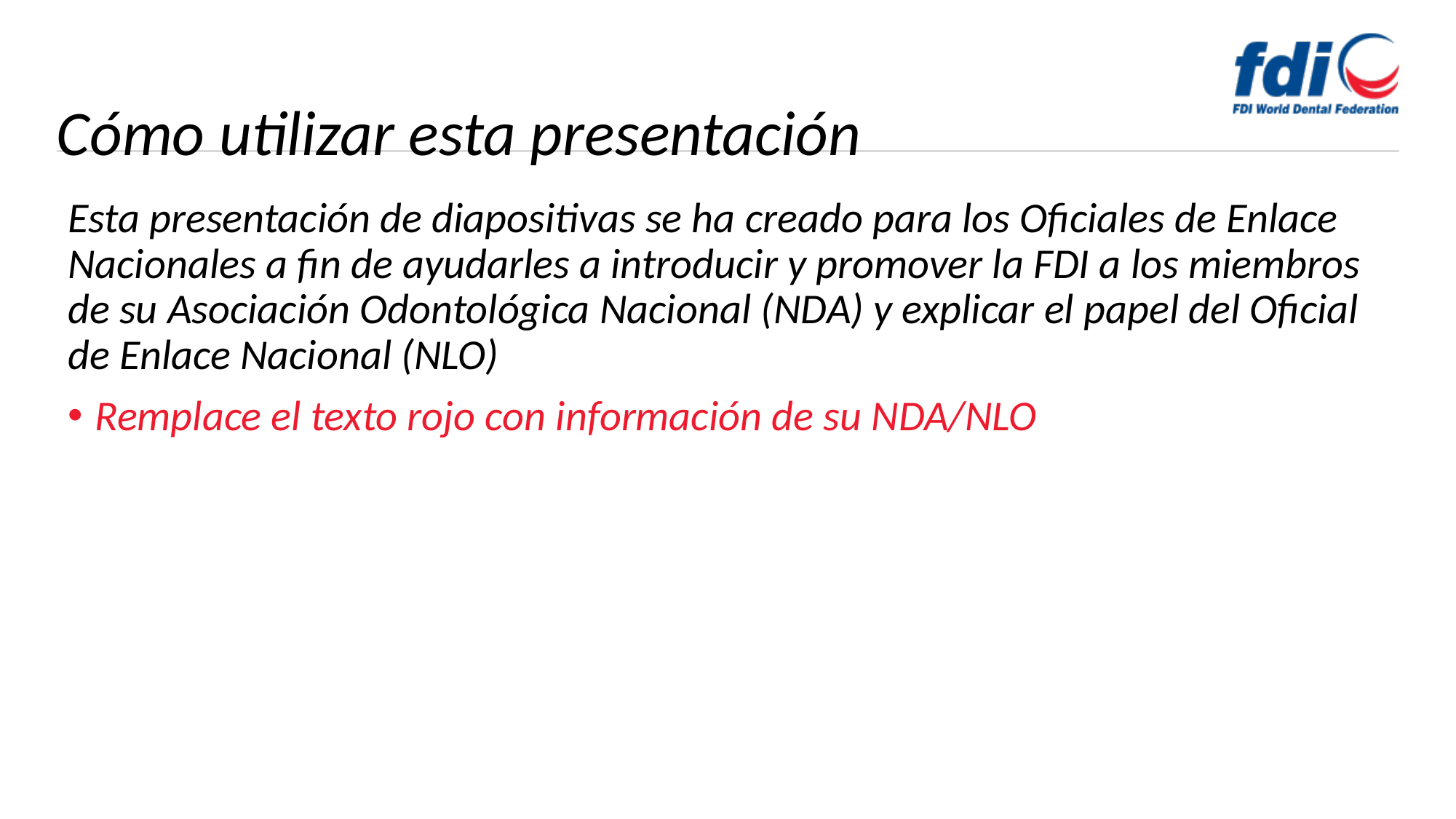

# Cómo utilizar esta presentación
Esta presentación de diapositivas se ha creado para los Oficiales de Enlace Nacionales a fin de ayudarles a introducir y promover la FDI a los miembros de su Asociación Odontológica Nacional (NDA) y explicar el papel del Oficial de Enlace Nacional (NLO)
Remplace el texto rojo con información de su NDA/NLO